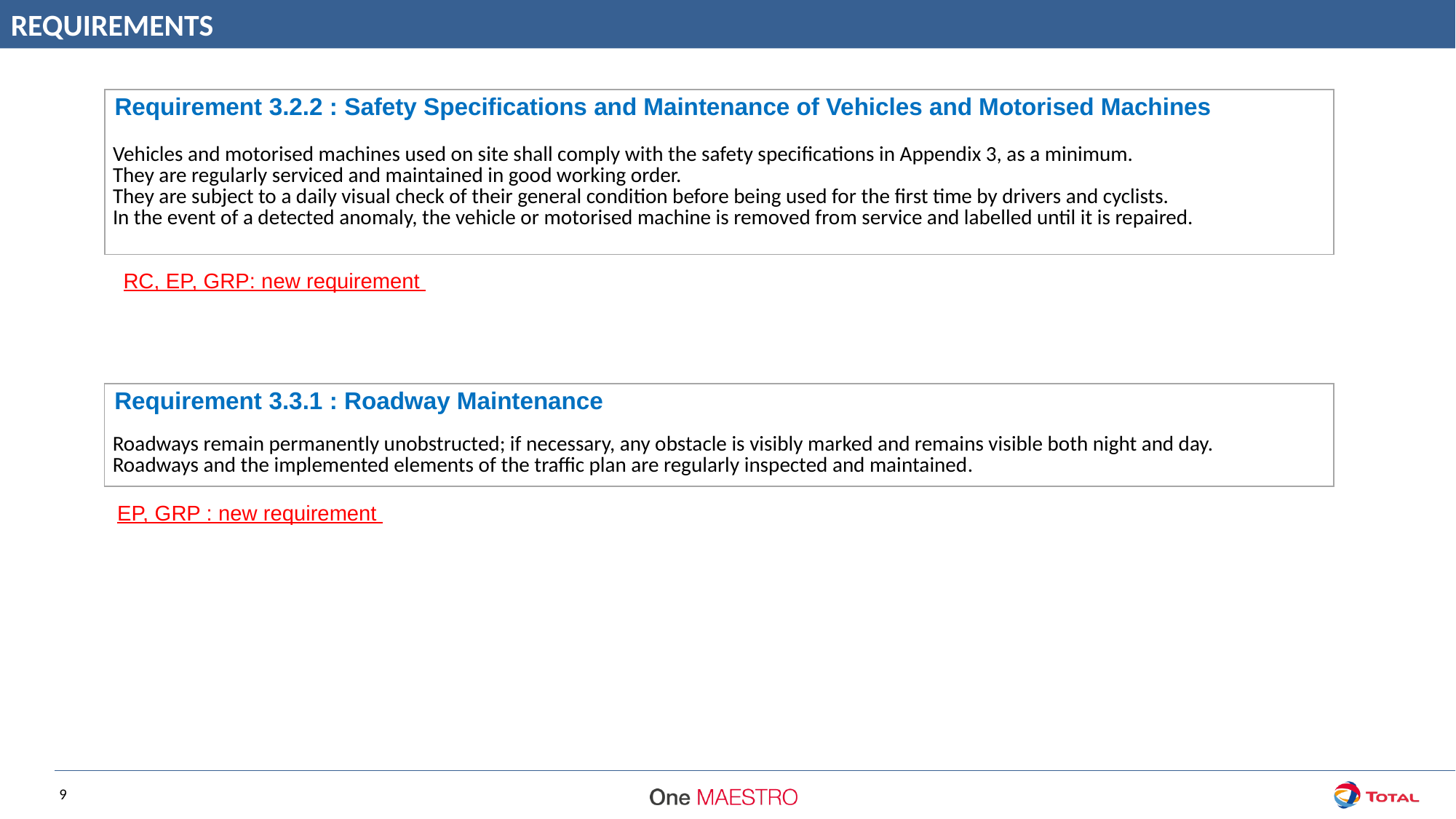

REQUIREMENTS
| {Requirement 3.2.2 : Safety Specifications and Maintenance of Vehicles and Motorised Machines |
| --- |
| Vehicles and motorised machines used on site shall comply with the safety specifications in Appendix 3, as a minimum. They are regularly serviced and maintained in good working order. They are subject to a daily visual check of their general condition before being used for the first time by drivers and cyclists. In the event of a detected anomaly, the vehicle or motorised machine is removed from service and labelled until it is repaired. |
RC, EP, GRP: new requirement
| {Requirement 3.3.1 : Roadway Maintenance |
| --- |
| Roadways remain permanently unobstructed; if necessary, any obstacle is visibly marked and remains visible both night and day. Roadways and the implemented elements of the traffic plan are regularly inspected and maintained. |
EP, GRP : new requirement